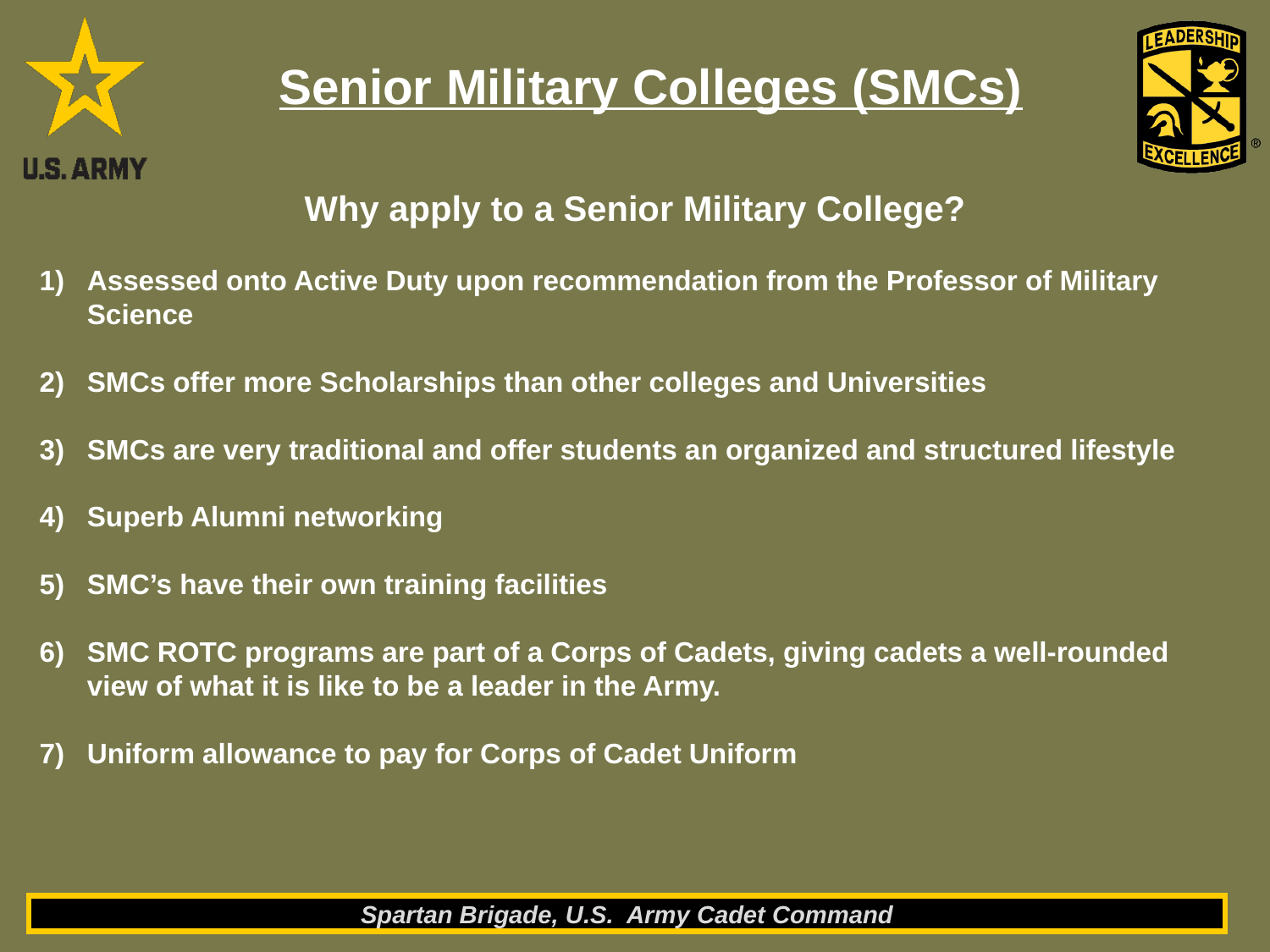

# Senior Military Colleges (SMCs)
Why apply to a Senior Military College?

Assessed onto Active Duty upon recommendation from the Professor of Military Science

SMCs offer more Scholarships than other colleges and Universities

SMCs are very traditional and offer students an organized and structured lifestyle

Superb Alumni networking

SMC’s have their own training facilities

SMC ROTC programs are part of a Corps of Cadets, giving cadets a well-rounded view of what it is like to be a leader in the Army.

Uniform allowance to pay for Corps of Cadet Uniform